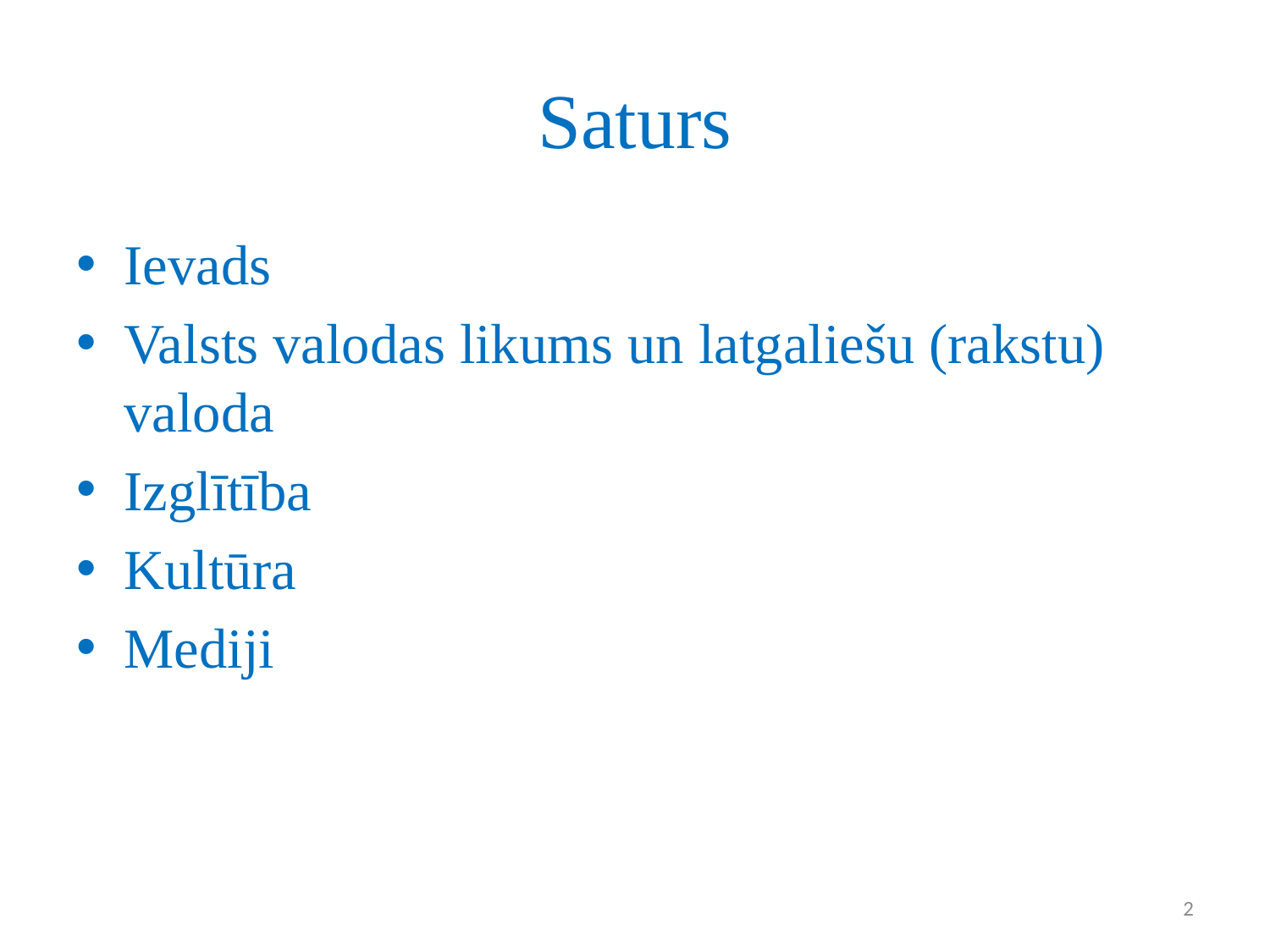

# Saturs
Ievads
Valsts valodas likums un latgaliešu (rakstu) valoda
Izglītība
Kultūra
Mediji
2